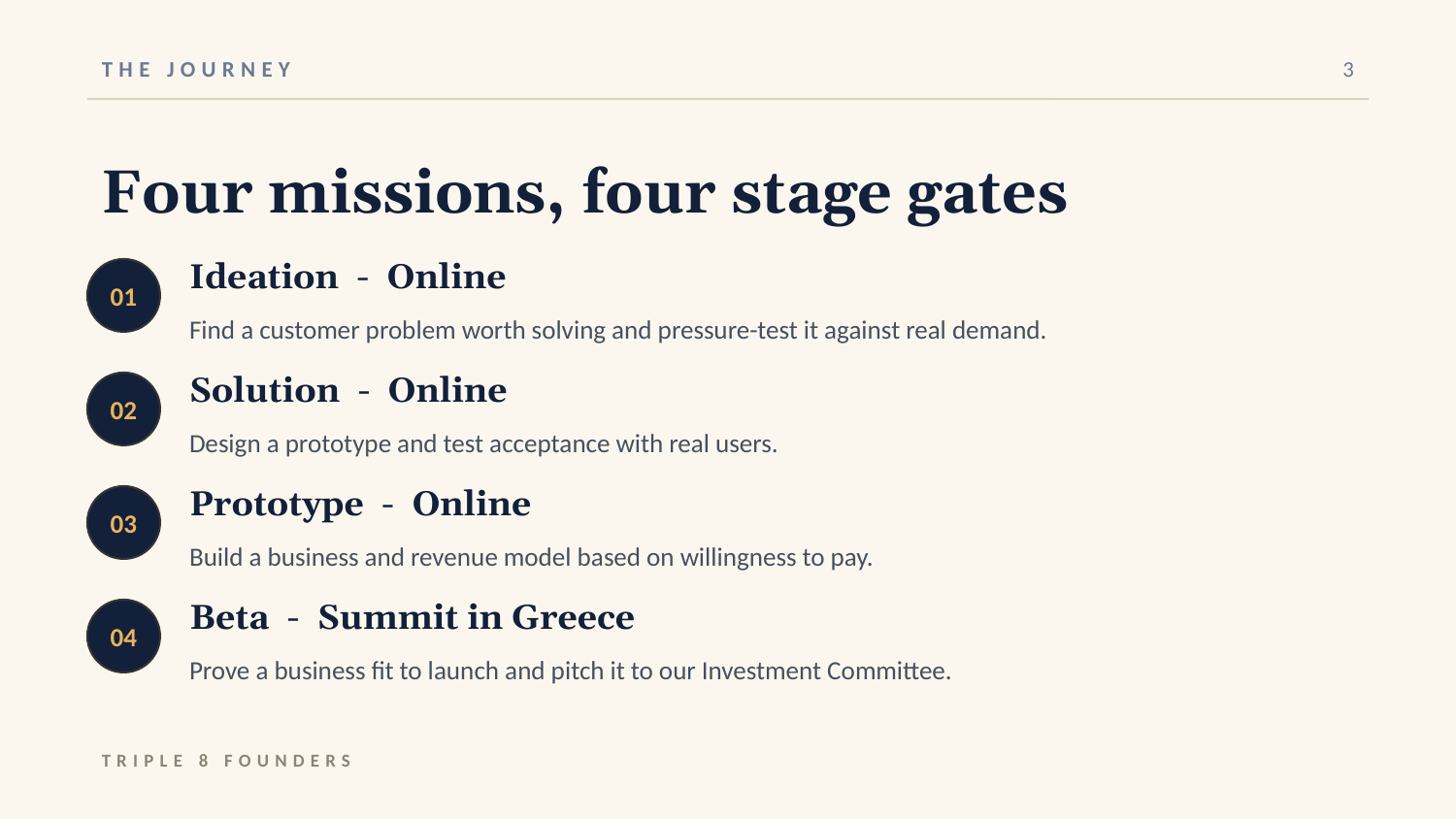

THE JOURNEY
3

Four missions, four stage gates
Ideation  -  Online

01
Find a customer problem worth solving and pressure-test it against real demand.
Solution  -  Online

02
Design a prototype and test acceptance with real users.
Prototype  -  Online

03
Build a business and revenue model based on willingness to pay.
Beta  -  Summit in Greece

04
Prove a business fit to launch and pitch it to our Investment Committee.
TRIPLE 8 FOUNDERS